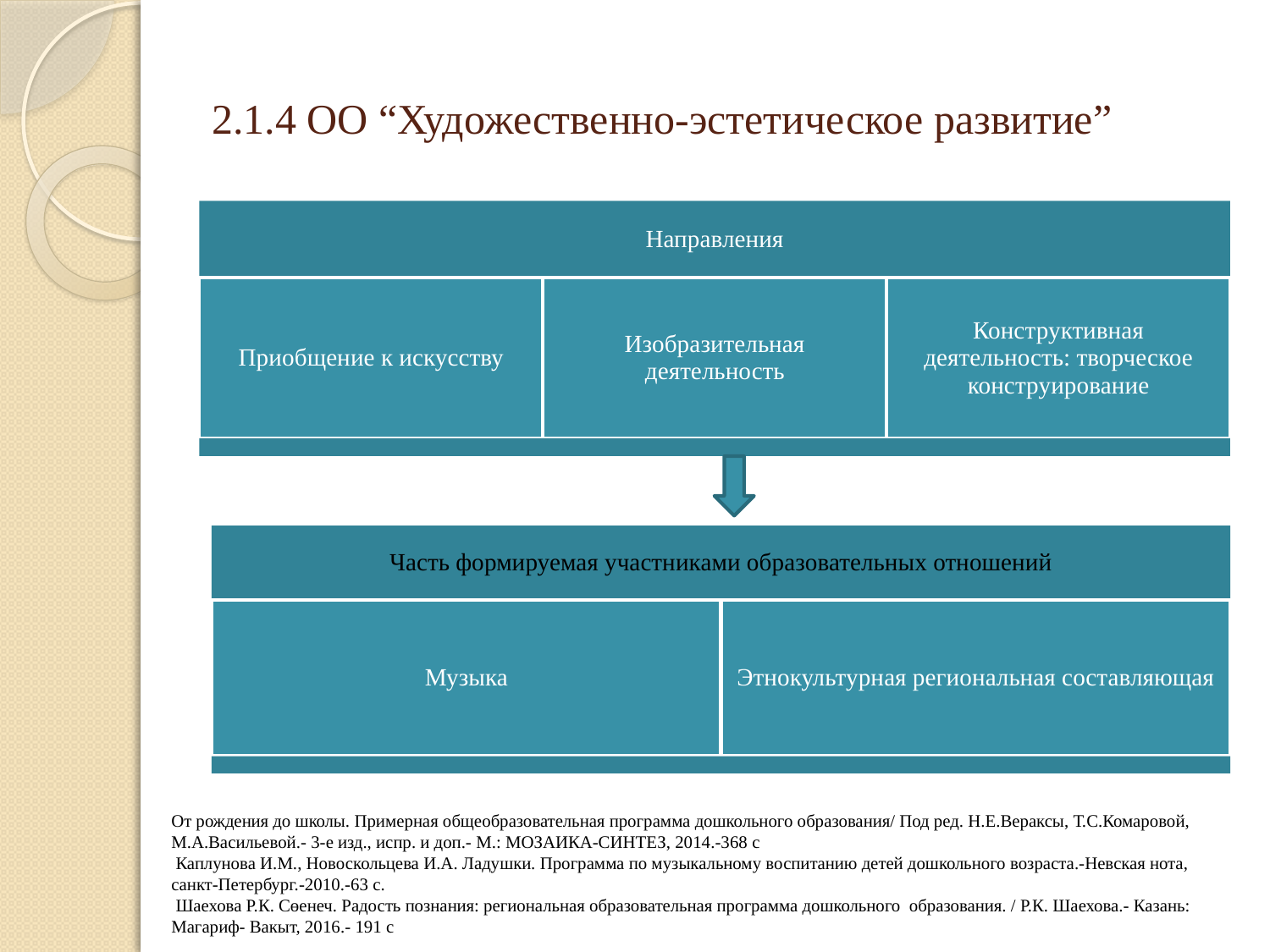

# 2.1.4 ОО “Художественно-эстетическое развитие”
Направления
Приобщение к искусству
Изобразительная деятельность
Конструктивная деятельность: творческое конструирование

Часть формируемая участниками образовательных отношений
Музыка
Этнокультурная региональная составляющая
От рождения до школы. Примерная общеобразовательная программа дошкольного образования/ Под ред. Н.Е.Вераксы, Т.С.Комаровой, М.А.Васильевой.- 3-е изд., испр. и доп.- М.: МОЗАИКА-СИНТЕЗ, 2014.-368 с
 Каплунова И.М., Новоскольцева И.А. Ладушки. Программа по музыкальному воспитанию детей дошкольного возраста.-Невская нота, санкт-Петербург.-2010.-63 с.
 Шаехова Р.К. Сөенеч. Радость познания: региональная образовательная программа дошкольного  образования. / Р.К. Шаехова.- Казань: Магариф- Вакыт, 2016.- 191 с